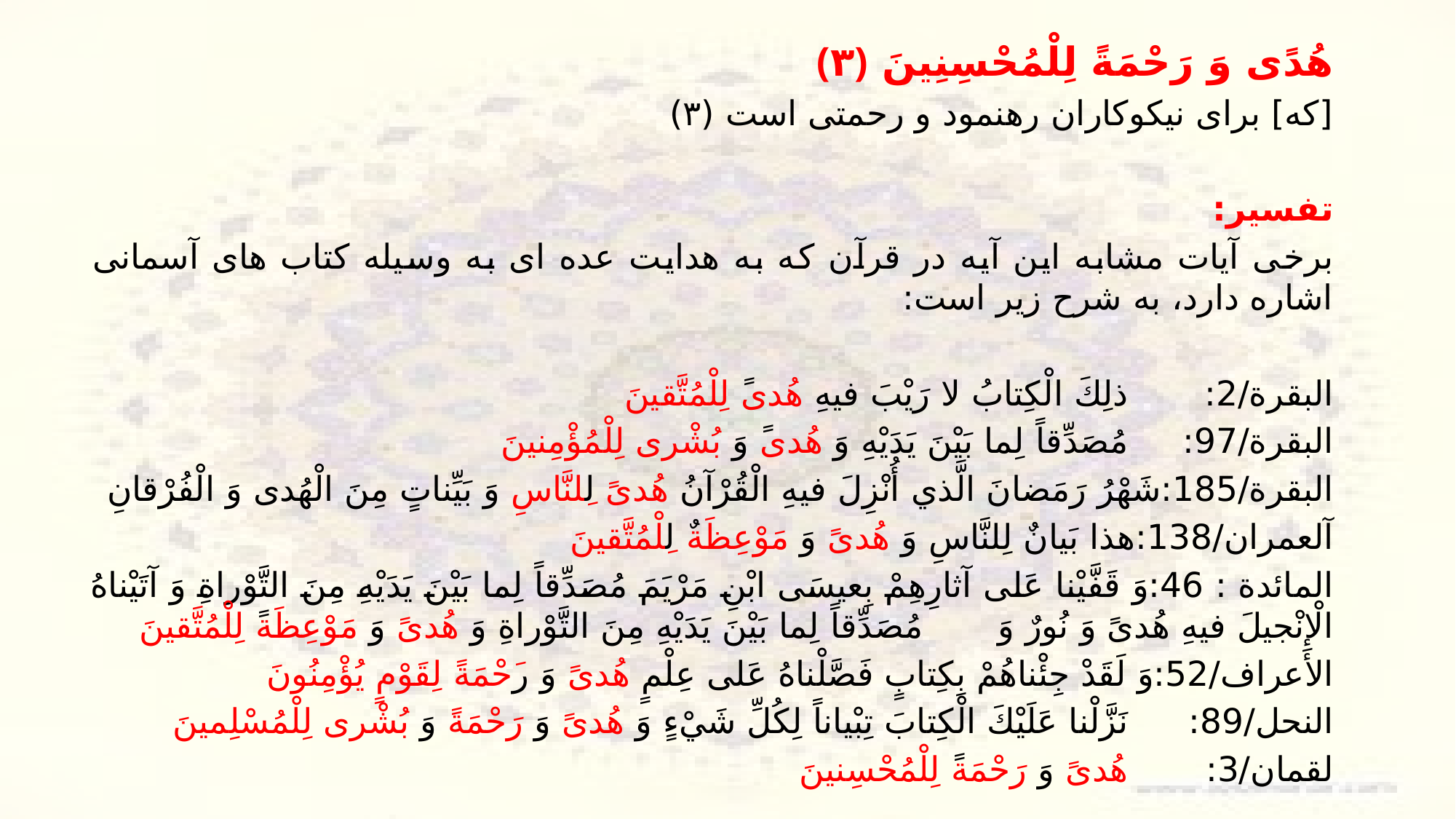

هُدًى وَ رَحْمَةً لِلْمُحْسِنِينَ ﴿۳﴾
[كه] براى نيكوكاران رهنمود و رحمتى است (۳)

تفسیر:
برخی آیات مشابه این آیه در قرآن که به هدایت عده ای به وسیله کتاب های آسمانی اشاره دارد، به شرح زیر است:

البقرة/2:		ذلِكَ الْكِتابُ لا رَيْبَ فيهِ هُدىً لِلْمُتَّقينَ
البقرة/97:		مُصَدِّقاً لِما بَيْنَ يَدَيْهِ وَ هُدىً وَ بُشْرى‏ لِلْمُؤْمِنينَ
البقرة/185:	شَهْرُ رَمَضانَ الَّذي أُنْزِلَ فيهِ الْقُرْآنُ هُدىً لِلنَّاسِ وَ بَيِّناتٍ مِنَ الْهُدى‏ وَ الْفُرْقانِ
آل‏عمران/138:	هذا بَيانٌ لِلنَّاسِ وَ هُدىً وَ مَوْعِظَةٌ لِلْمُتَّقينَ
المائدة : 46:	وَ قَفَّيْنا عَلى‏ آثارِهِمْ بِعيسَى ابْنِ مَرْيَمَ مُصَدِّقاً لِما بَيْنَ يَدَيْهِ مِنَ التَّوْراةِ وَ آتَيْناهُ الْإِنْجيلَ فيهِ هُدىً وَ نُورٌ وَ 		مُصَدِّقاً لِما بَيْنَ يَدَيْهِ مِنَ التَّوْراةِ وَ هُدىً وَ مَوْعِظَةً لِلْمُتَّقينَ
الأعراف/52:	وَ لَقَدْ جِئْناهُمْ بِكِتابٍ فَصَّلْناهُ عَلى‏ عِلْمٍ هُدىً وَ رَحْمَةً لِقَوْمٍ يُؤْمِنُونَ
النحل/89:		نَزَّلْنا عَلَيْكَ الْكِتابَ تِبْياناً لِكُلِّ شَيْ‏ءٍ وَ هُدىً وَ رَحْمَةً وَ بُشْرى‏ لِلْمُسْلِمينَ
لقمان/3:		هُدىً وَ رَحْمَةً لِلْمُحْسِنينَ